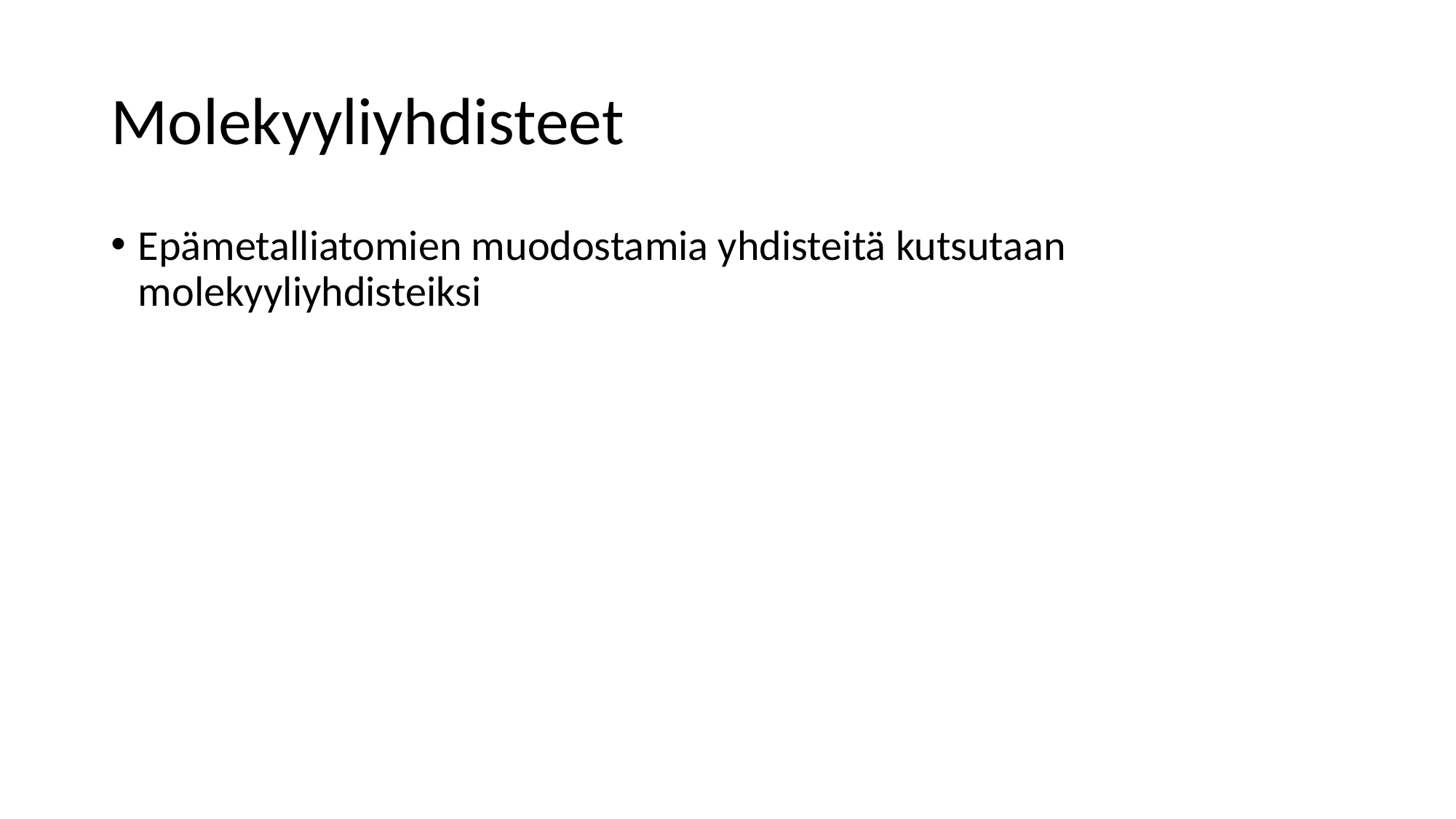

# Molekyyliyhdisteet
Epämetalliatomien muodostamia yhdisteitä kutsutaan molekyyliyhdisteiksi